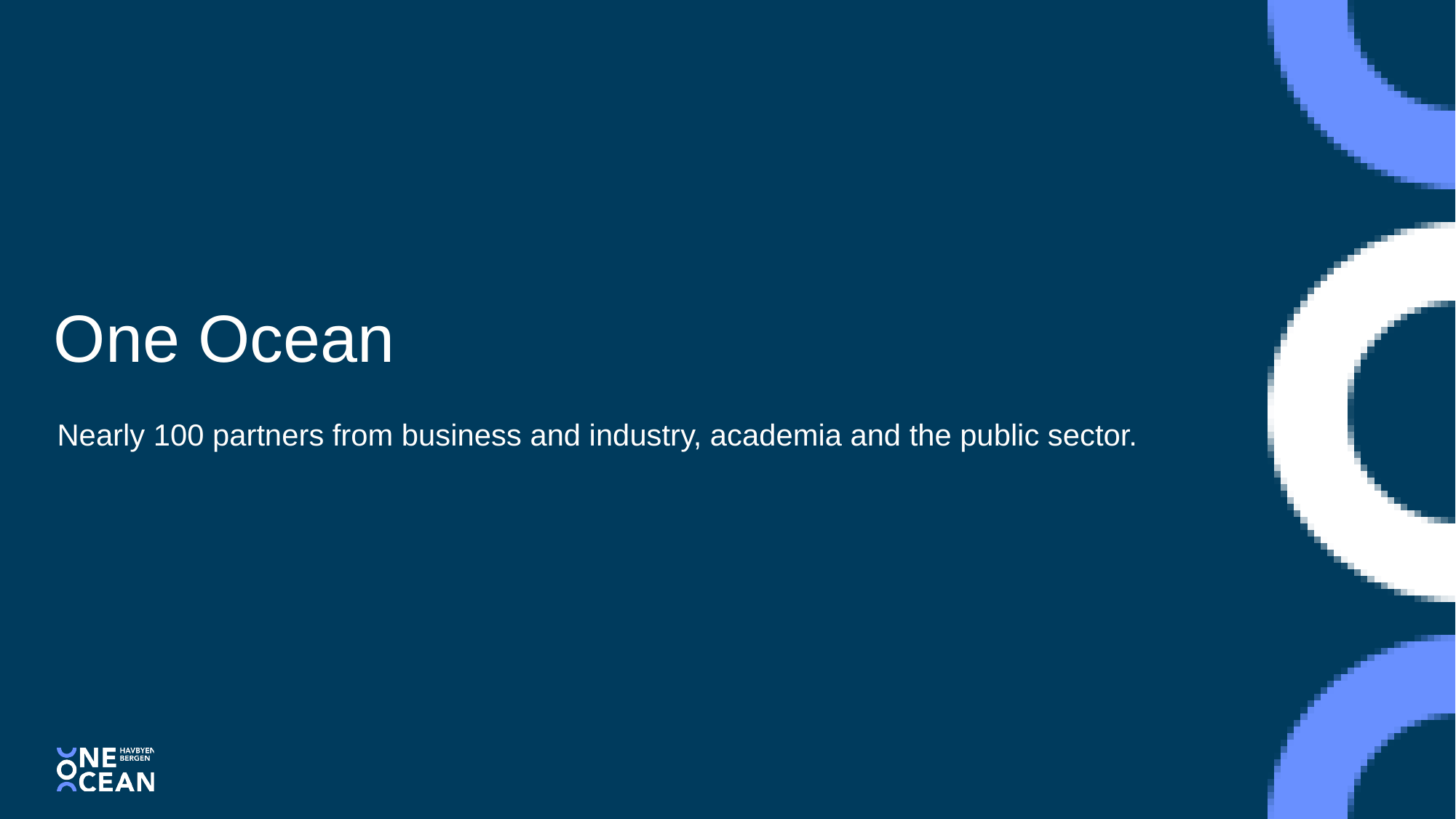

# One Ocean
Nearly 100 partners from business and industry, academia and the public sector.